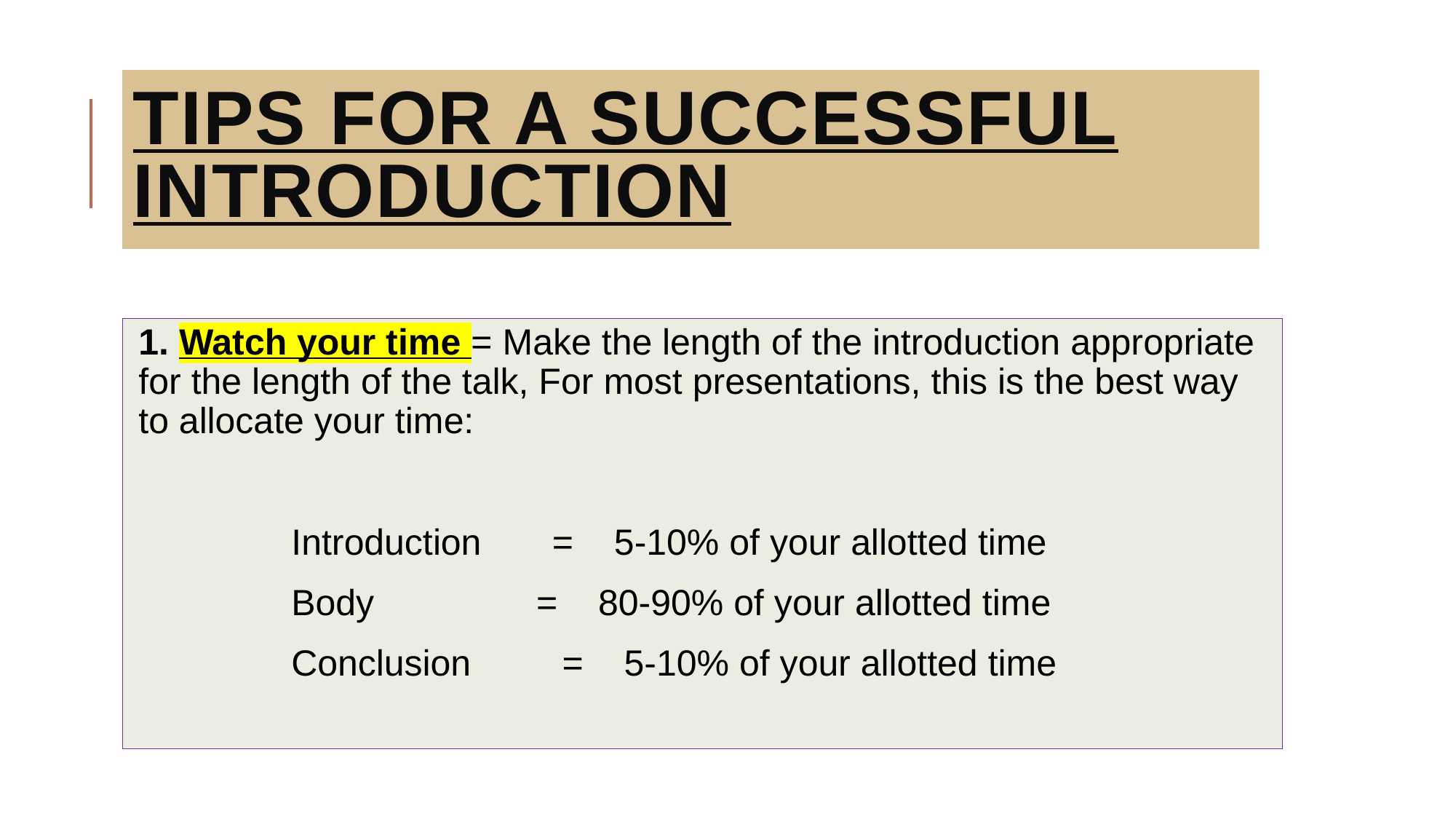

# Tips for a successful introduction
1. Watch your time = Make the length of the introduction appropriate for the length of the talk, For most presentations, this is the best way to allocate your time:

               Introduction       =    5-10% of your allotted time
               Body                =    80-90% of your allotted time
               Conclusion         =    5-10% of your allotted time